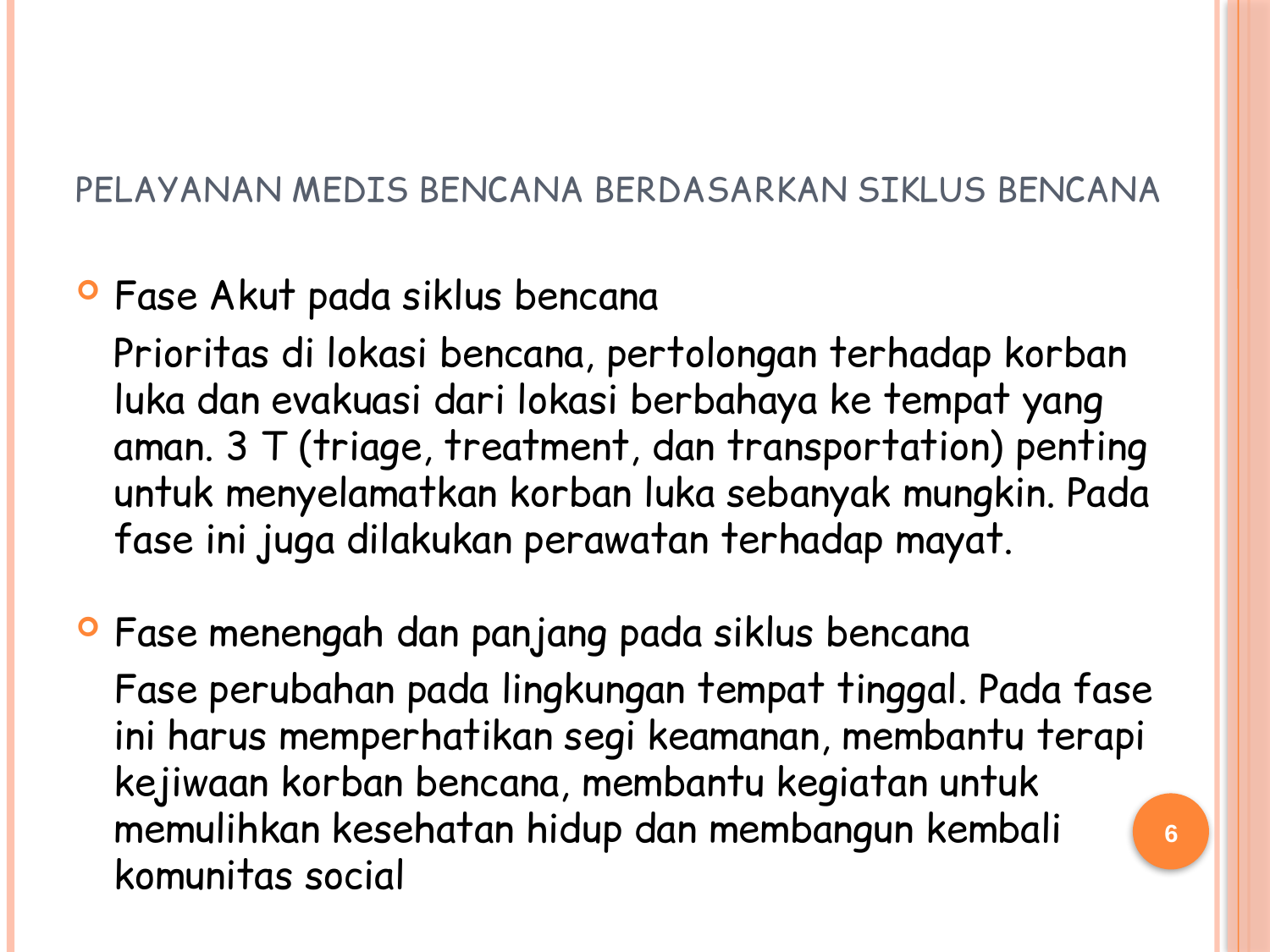

# Pelayanan medis Bencana Berdasarkan Siklus Bencana
Fase Akut pada siklus bencana
	Prioritas di lokasi bencana, pertolongan terhadap korban luka dan evakuasi dari lokasi berbahaya ke tempat yang aman. 3 T (triage, treatment, dan transportation) penting untuk menyelamatkan korban luka sebanyak mungkin. Pada fase ini juga dilakukan perawatan terhadap mayat.

Fase menengah dan panjang pada siklus bencana
	Fase perubahan pada lingkungan tempat tinggal. Pada fase ini harus memperhatikan segi keamanan, membantu terapi kejiwaan korban bencana, membantu kegiatan untuk memulihkan kesehatan hidup dan membangun kembali komunitas social
6